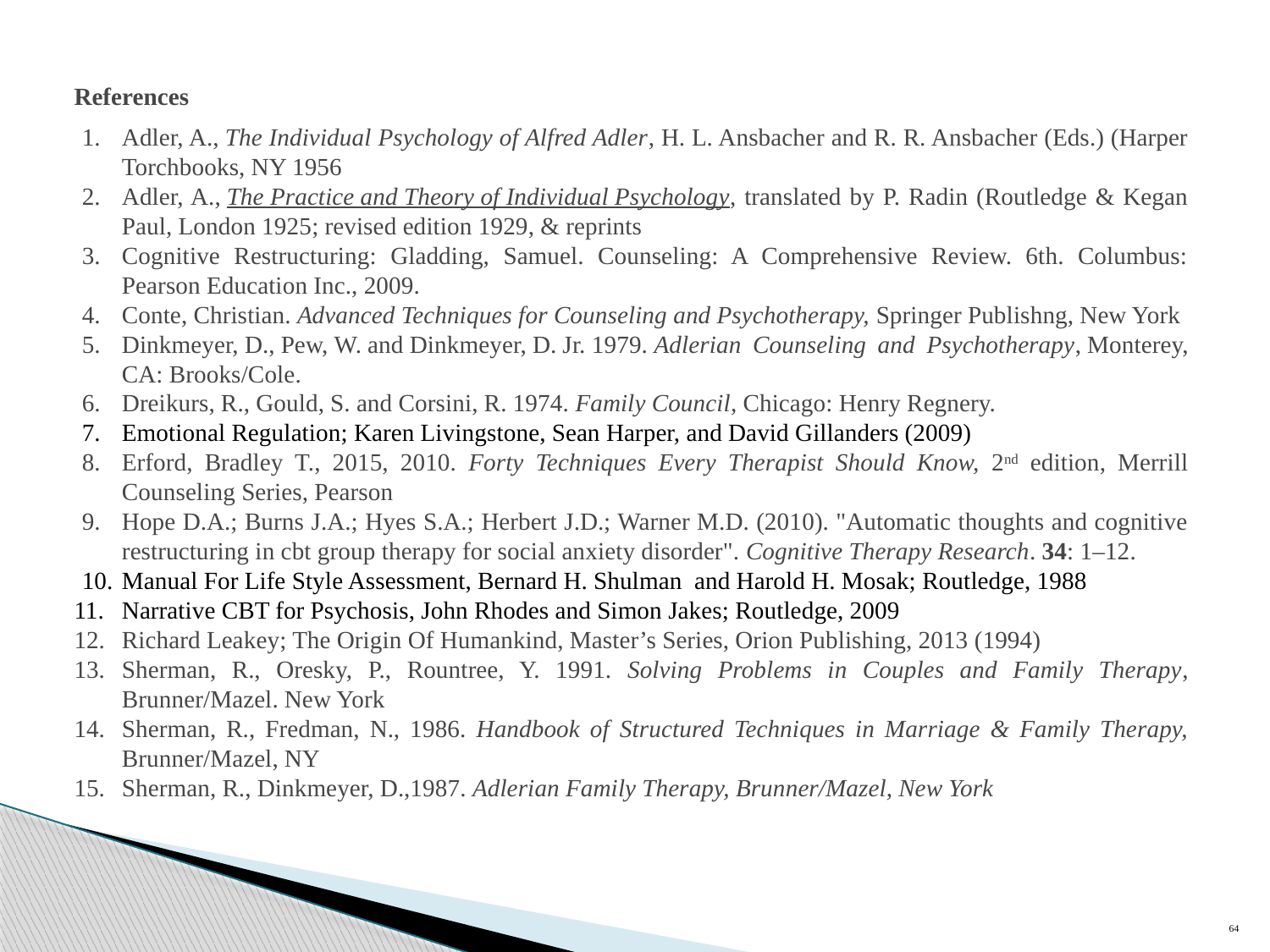

References
Adler, A., The Individual Psychology of Alfred Adler, H. L. Ansbacher and R. R. Ansbacher (Eds.) (Harper Torchbooks, NY 1956
Adler, A., The Practice and Theory of Individual Psychology, translated by P. Radin (Routledge & Kegan Paul, London 1925; revised edition 1929, & reprints
Cognitive Restructuring: Gladding, Samuel. Counseling: A Comprehensive Review. 6th. Columbus: Pearson Education Inc., 2009.
Conte, Christian. Advanced Techniques for Counseling and Psychotherapy, Springer Publishng, New York
Dinkmeyer, D., Pew, W. and Dinkmeyer, D. Jr. 1979. Adlerian Counseling and Psychotherapy, Monterey, CA: Brooks/Cole.
Dreikurs, R., Gould, S. and Corsini, R. 1974. Family Council, Chicago: Henry Regnery.
Emotional Regulation; Karen Livingstone, Sean Harper, and David Gillanders (2009)
Erford, Bradley T., 2015, 2010. Forty Techniques Every Therapist Should Know, 2nd edition, Merrill Counseling Series, Pearson
Hope D.A.; Burns J.A.; Hyes S.A.; Herbert J.D.; Warner M.D. (2010). "Automatic thoughts and cognitive restructuring in cbt group therapy for social anxiety disorder". Cognitive Therapy Research. 34: 1–12.
Manual For Life Style Assessment, Bernard H. Shulman  and Harold H. Mosak; Routledge, 1988
Narrative CBT for Psychosis, John Rhodes and Simon Jakes; Routledge, 2009
Richard Leakey; The Origin Of Humankind, Master’s Series, Orion Publishing, 2013 (1994)
Sherman, R., Oresky, P., Rountree, Y. 1991. Solving Problems in Couples and Family Therapy, Brunner/Mazel. New York
Sherman, R., Fredman, N., 1986. Handbook of Structured Techniques in Marriage & Family Therapy, Brunner/Mazel, NY
Sherman, R., Dinkmeyer, D.,1987. Adlerian Family Therapy, Brunner/Mazel, New York

64